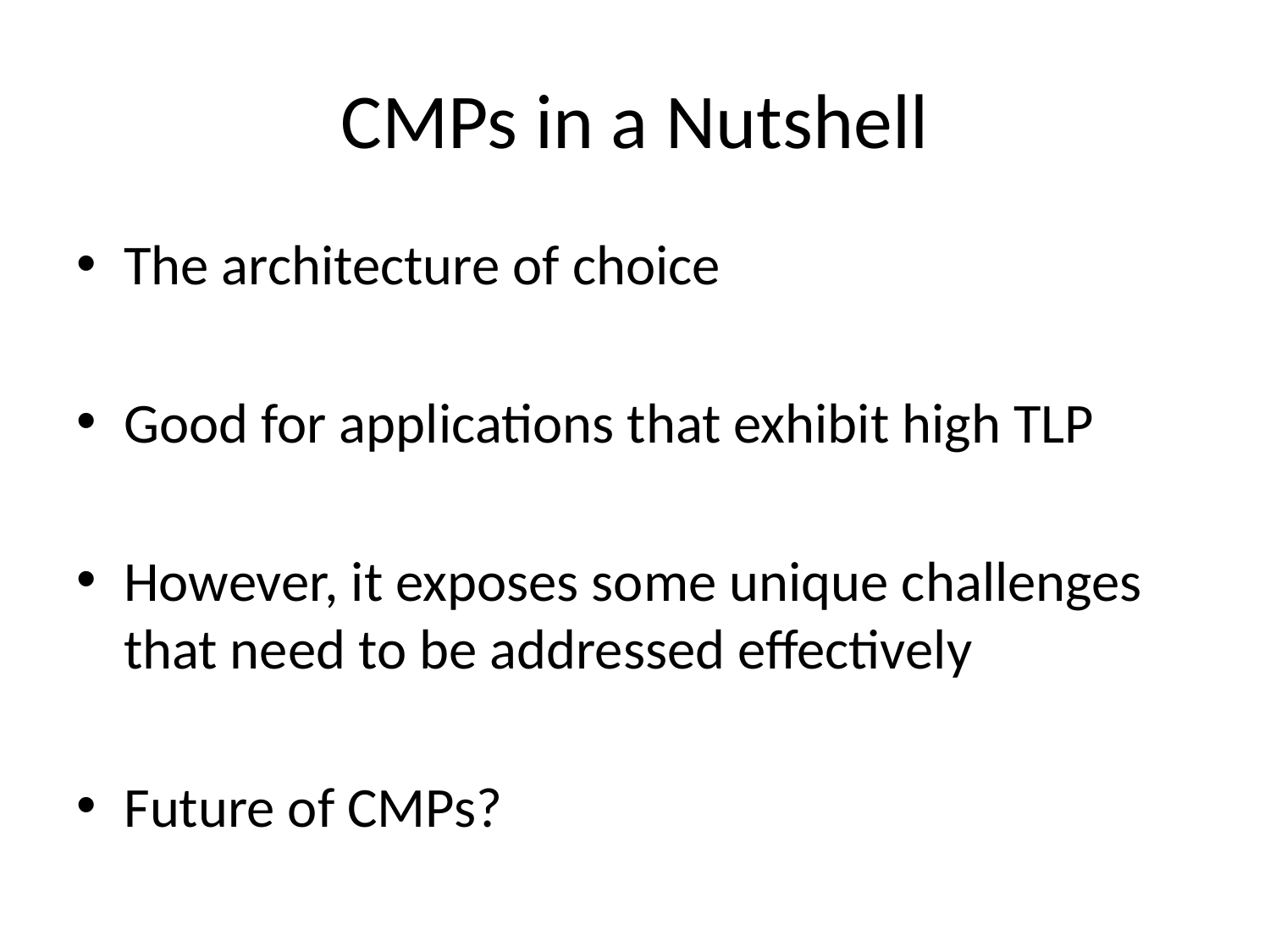

# CMPs in a Nutshell
The architecture of choice

Good for applications that exhibit high TLP

However, it exposes some unique challenges that need to be addressed effectively

Future of CMPs?